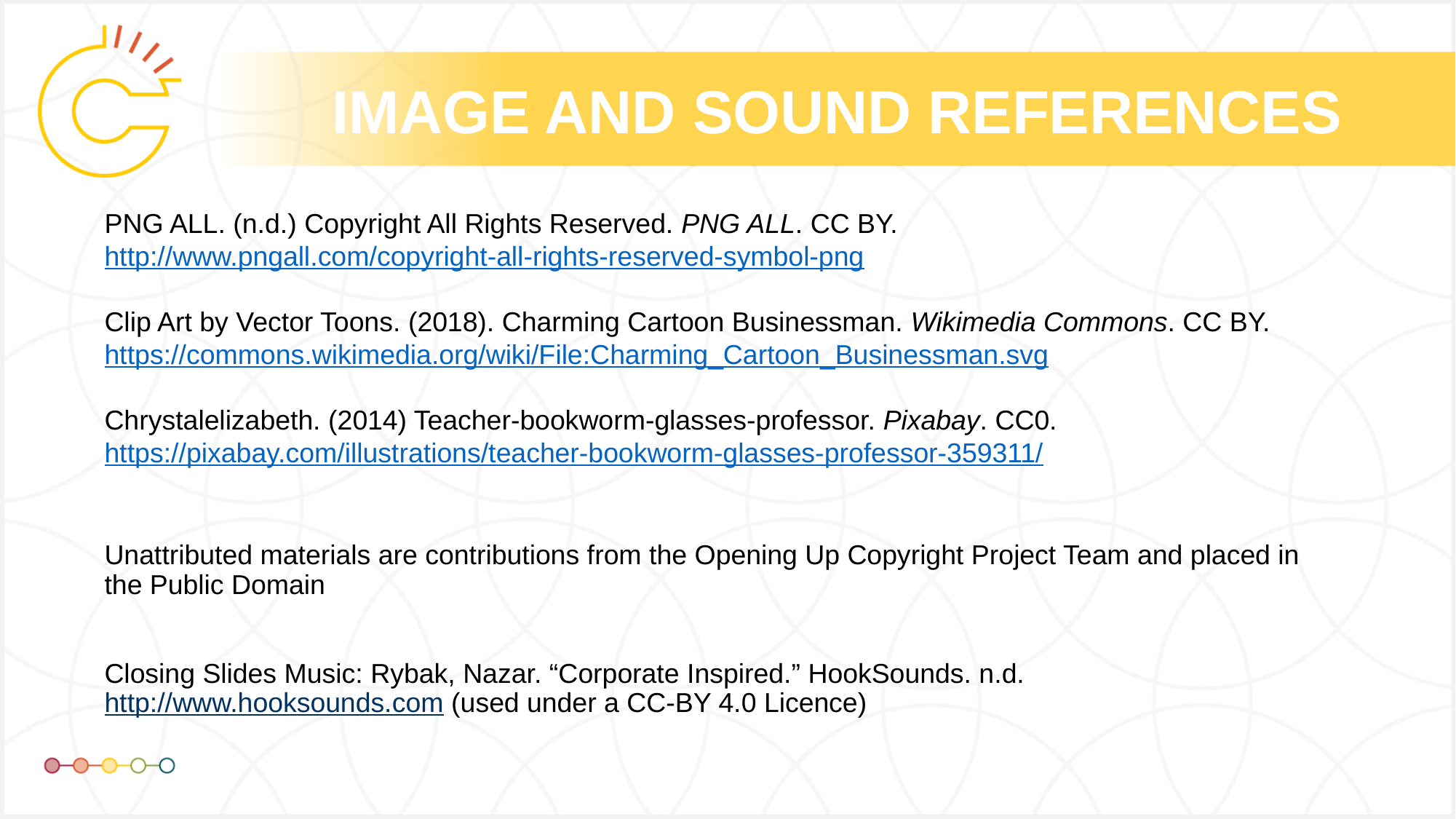

# IMAGE AND SOUND REFERENCES
PNG ALL. (n.d.) Copyright All Rights Reserved. PNG ALL. CC BY. http://www.pngall.com/copyright-all-rights-reserved-symbol-png

Clip Art by Vector Toons. (2018). Charming Cartoon Businessman. Wikimedia Commons. CC BY. https://commons.wikimedia.org/wiki/File:Charming_Cartoon_Businessman.svg

Chrystalelizabeth. (2014) Teacher-bookworm-glasses-professor. Pixabay. CC0. https://pixabay.com/illustrations/teacher-bookworm-glasses-professor-359311/

Unattributed materials are contributions from the Opening Up Copyright Project Team and placed in the Public Domain

Closing Slides Music: Rybak, Nazar. “Corporate Inspired.” HookSounds. n.d. http://www.hooksounds.com (used under a CC-BY 4.0 Licence)